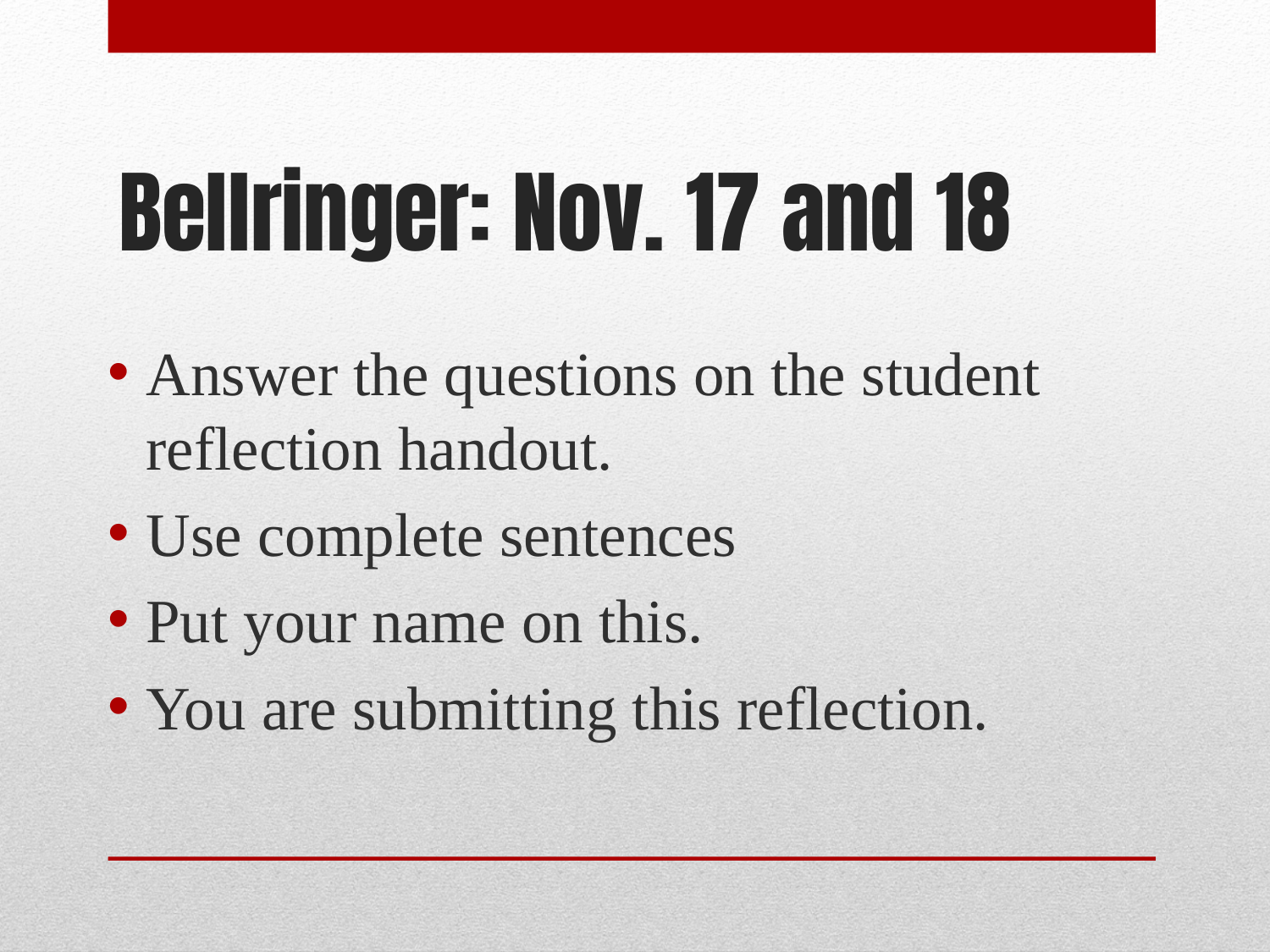

# Bellringer: Nov. 17 and 18
Answer the questions on the student reflection handout.
Use complete sentences
Put your name on this.
You are submitting this reflection.